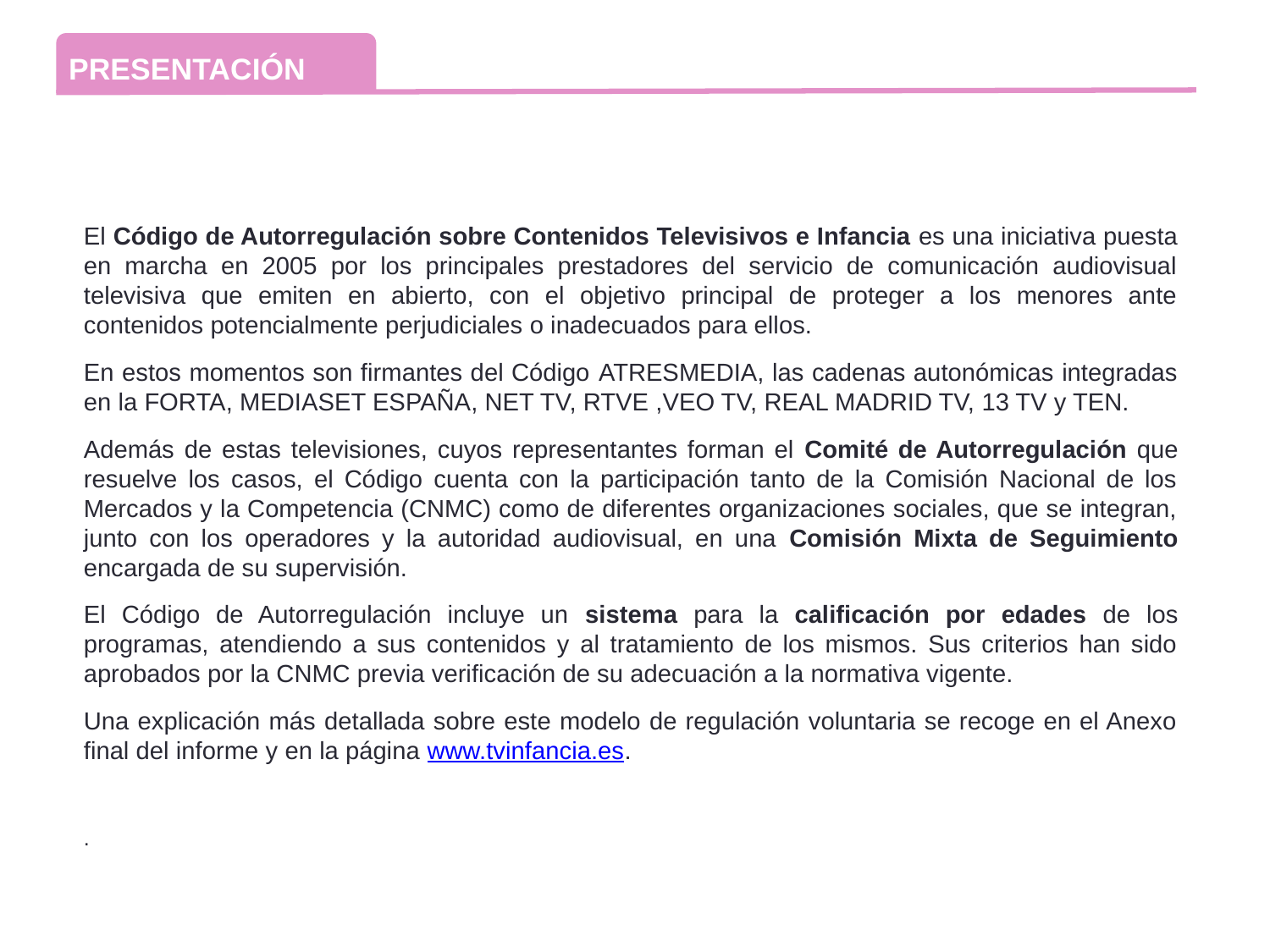

PRESENTACIÓN
El Código de Autorregulación sobre Contenidos Televisivos e Infancia es una iniciativa puesta en marcha en 2005 por los principales prestadores del servicio de comunicación audiovisual televisiva que emiten en abierto, con el objetivo principal de proteger a los menores ante contenidos potencialmente perjudiciales o inadecuados para ellos.
En estos momentos son firmantes del Código ATRESMEDIA, las cadenas autonómicas integradas en la FORTA, MEDIASET ESPAÑA, NET TV, RTVE ,VEO TV, REAL MADRID TV, 13 TV y TEN.
Además de estas televisiones, cuyos representantes forman el Comité de Autorregulación que resuelve los casos, el Código cuenta con la participación tanto de la Comisión Nacional de los Mercados y la Competencia (CNMC) como de diferentes organizaciones sociales, que se integran, junto con los operadores y la autoridad audiovisual, en una Comisión Mixta de Seguimiento encargada de su supervisión.
El Código de Autorregulación incluye un sistema para la calificación por edades de los programas, atendiendo a sus contenidos y al tratamiento de los mismos. Sus criterios han sido aprobados por la CNMC previa verificación de su adecuación a la normativa vigente.
Una explicación más detallada sobre este modelo de regulación voluntaria se recoge en el Anexo final del informe y en la página www.tvinfancia.es.

.

www.tvinfancia.es